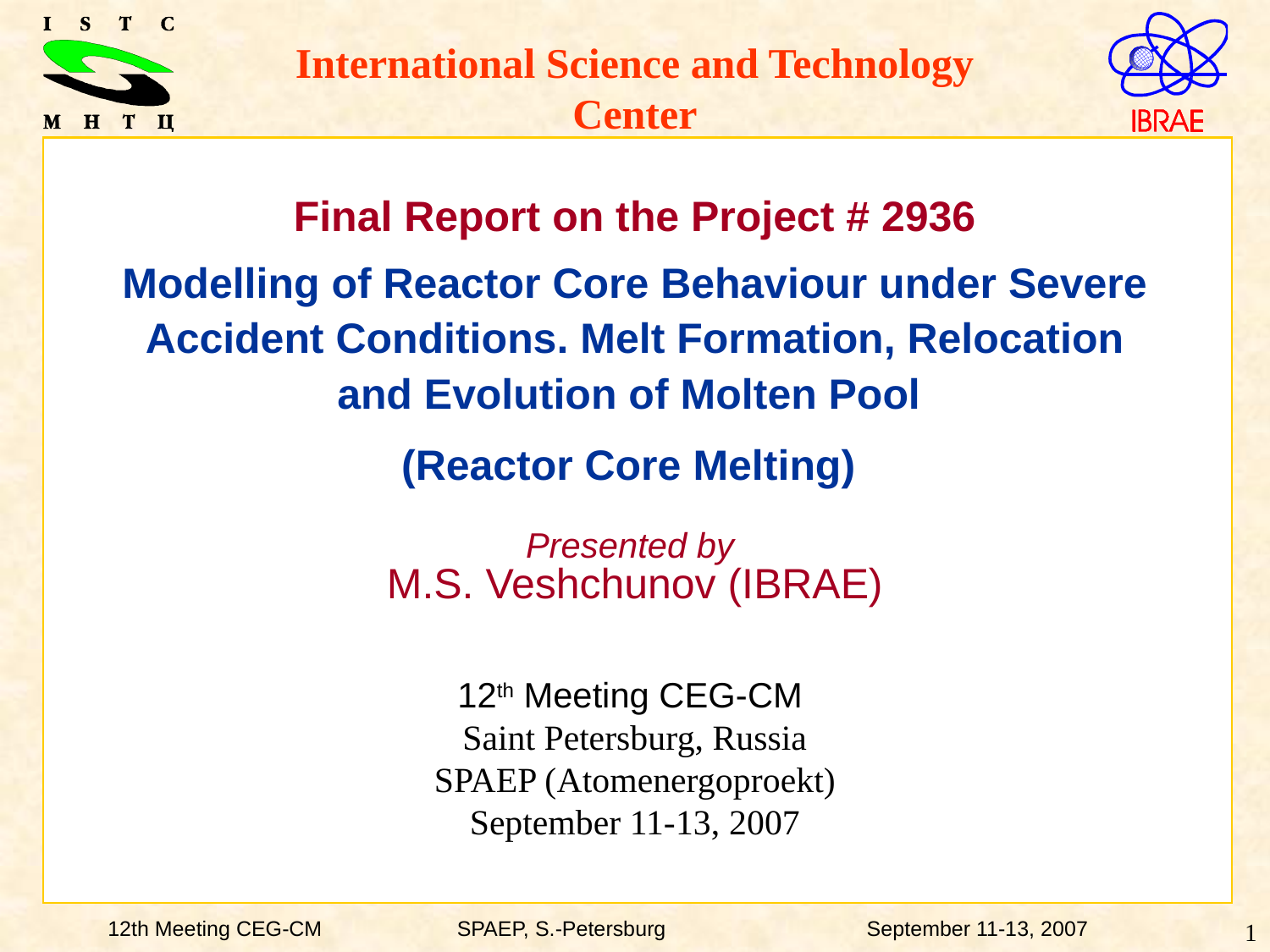

International Science and Technology Center
Final Report on the Project # 2936
Modelling of Reactor Core Behaviour under Severe Accident Conditions. Melt Formation, Relocation and Evolution of Molten Pool
(Reactor Core Melting)

Presented by
M.S. Veshchunov (IBRAE)
12th Meeting CEG-CM
Saint Petersburg, Russia
SPAEP (Atomenergoproekt)
September 11-13, 2007

12th Meeting CEG-CM	                  SPAEP, S.-Petersburg 	                     September 11-13, 2007
1